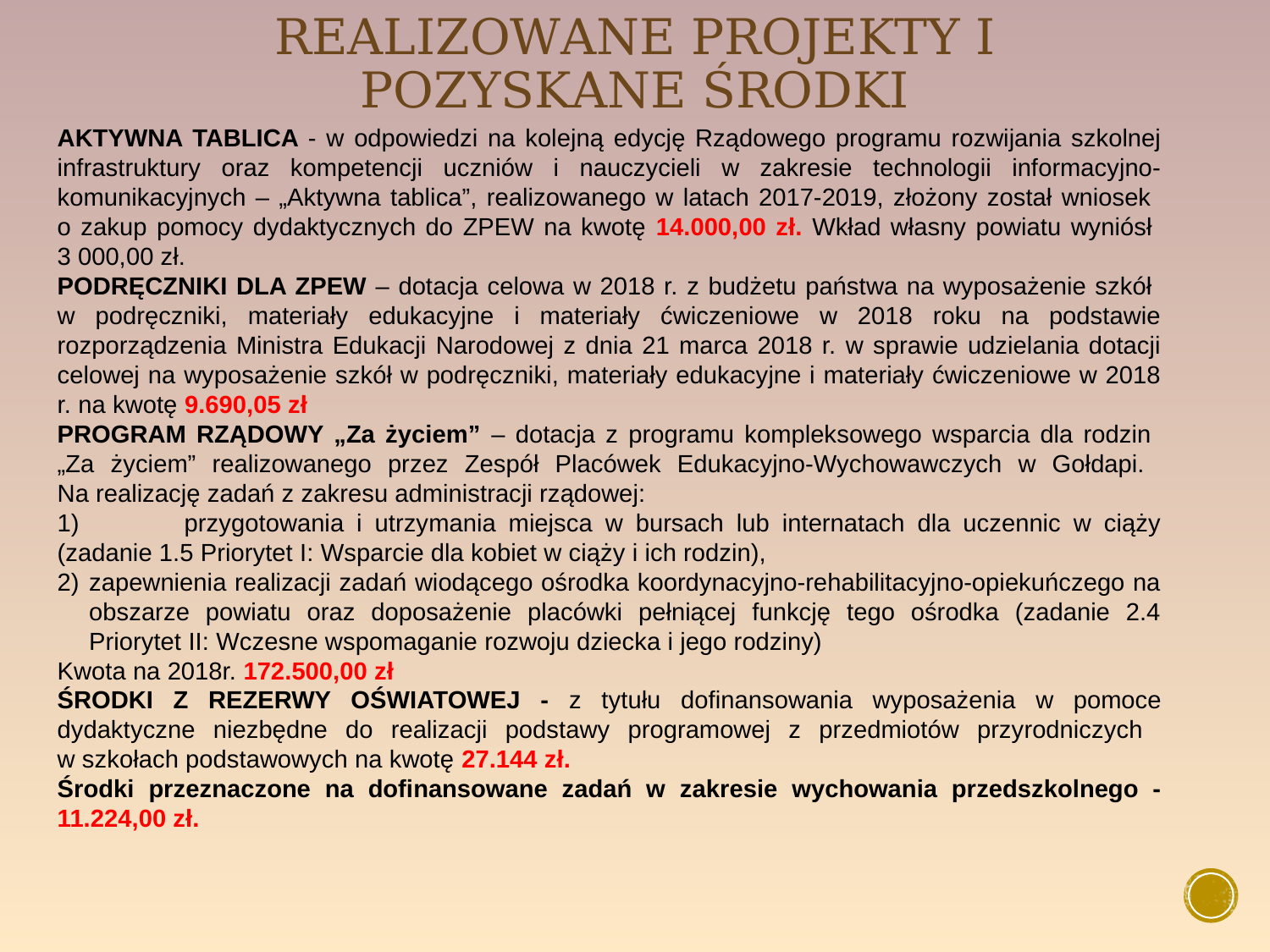

# Realizowane projekty i pozyskane środki
AKTYWNA TABLICA - w odpowiedzi na kolejną edycję Rządowego programu rozwijania szkolnej infrastruktury oraz kompetencji uczniów i nauczycieli w zakresie technologii informacyjno-komunikacyjnych – „Aktywna tablica”, realizowanego w latach 2017-2019, złożony został wniosek
o zakup pomocy dydaktycznych do ZPEW na kwotę 14.000,00 zł. Wkład własny powiatu wyniósł
3 000,00 zł.
PODRĘCZNIKI DLA ZPEW – dotacja celowa w 2018 r. z budżetu państwa na wyposażenie szkół
w podręczniki, materiały edukacyjne i materiały ćwiczeniowe w 2018 roku na podstawie rozporządzenia Ministra Edukacji Narodowej z dnia 21 marca 2018 r. w sprawie udzielania dotacji celowej na wyposażenie szkół w podręczniki, materiały edukacyjne i materiały ćwiczeniowe w 2018 r. na kwotę 9.690,05 zł
PROGRAM RZĄDOWY „Za życiem” – dotacja z programu kompleksowego wsparcia dla rodzin
„Za życiem” realizowanego przez Zespół Placówek Edukacyjno-Wychowawczych w Gołdapi.
Na realizację zadań z zakresu administracji rządowej:
1)	przygotowania i utrzymania miejsca w bursach lub internatach dla uczennic w ciąży (zadanie 1.5 Priorytet I: Wsparcie dla kobiet w ciąży i ich rodzin),
zapewnienia realizacji zadań wiodącego ośrodka koordynacyjno-rehabilitacyjno-opiekuńczego na obszarze powiatu oraz doposażenie placówki pełniącej funkcję tego ośrodka (zadanie 2.4 Priorytet II: Wczesne wspomaganie rozwoju dziecka i jego rodziny)
Kwota na 2018r. 172.500,00 zł
ŚRODKI Z REZERWY OŚWIATOWEJ - z tytułu dofinansowania wyposażenia w pomoce dydaktyczne niezbędne do realizacji podstawy programowej z przedmiotów przyrodniczych
w szkołach podstawowych na kwotę 27.144 zł.
Środki przeznaczone na dofinansowane zadań w zakresie wychowania przedszkolnego - 11.224,00 zł.